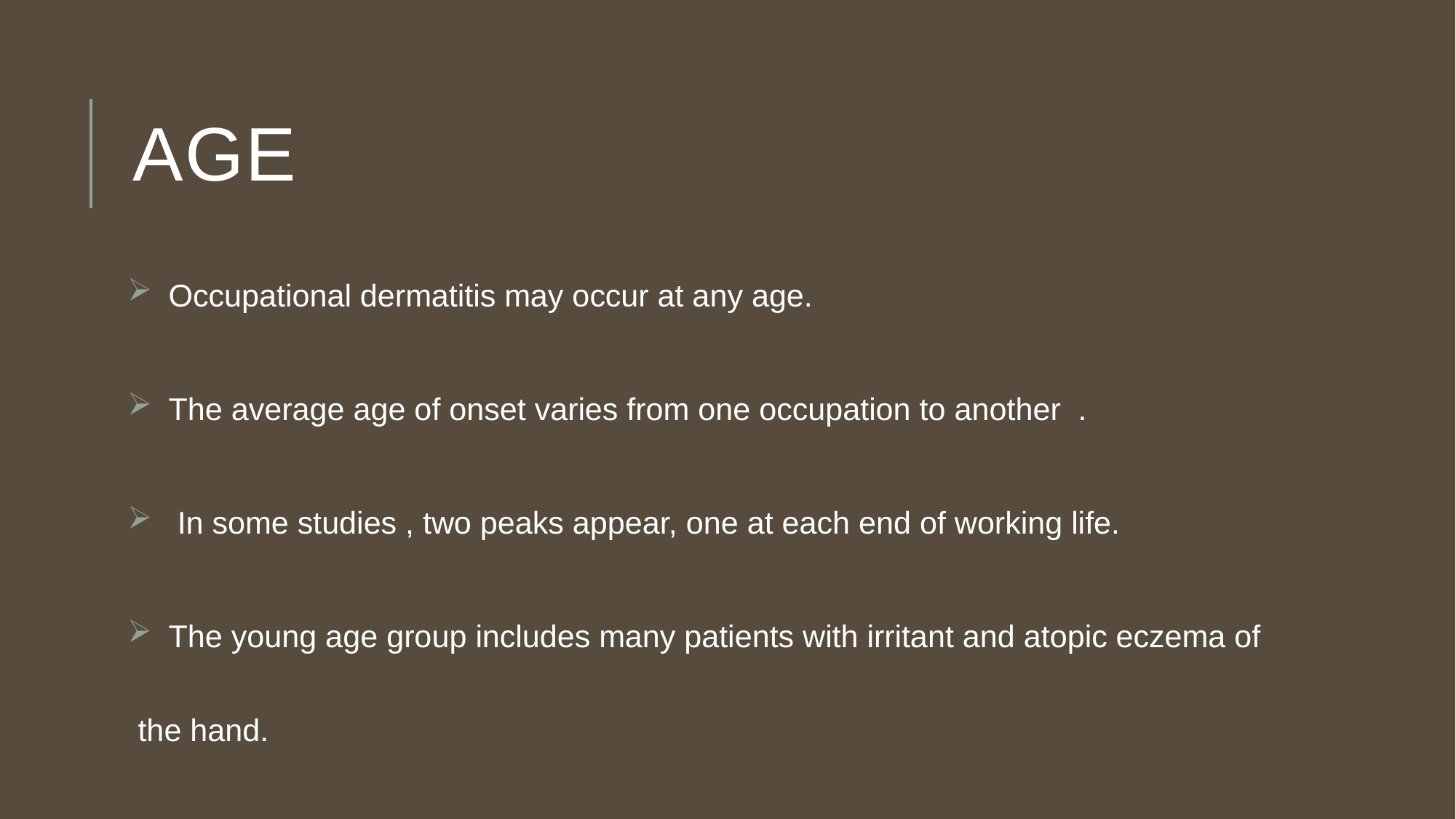

# AGE
  Occupational dermatitis may occur at any age.
  The average age of onset varies from one occupation to another  .
   In some studies , two peaks appear, one at each end of working life.
  The young age group includes many patients with irritant and atopic eczema of the hand.